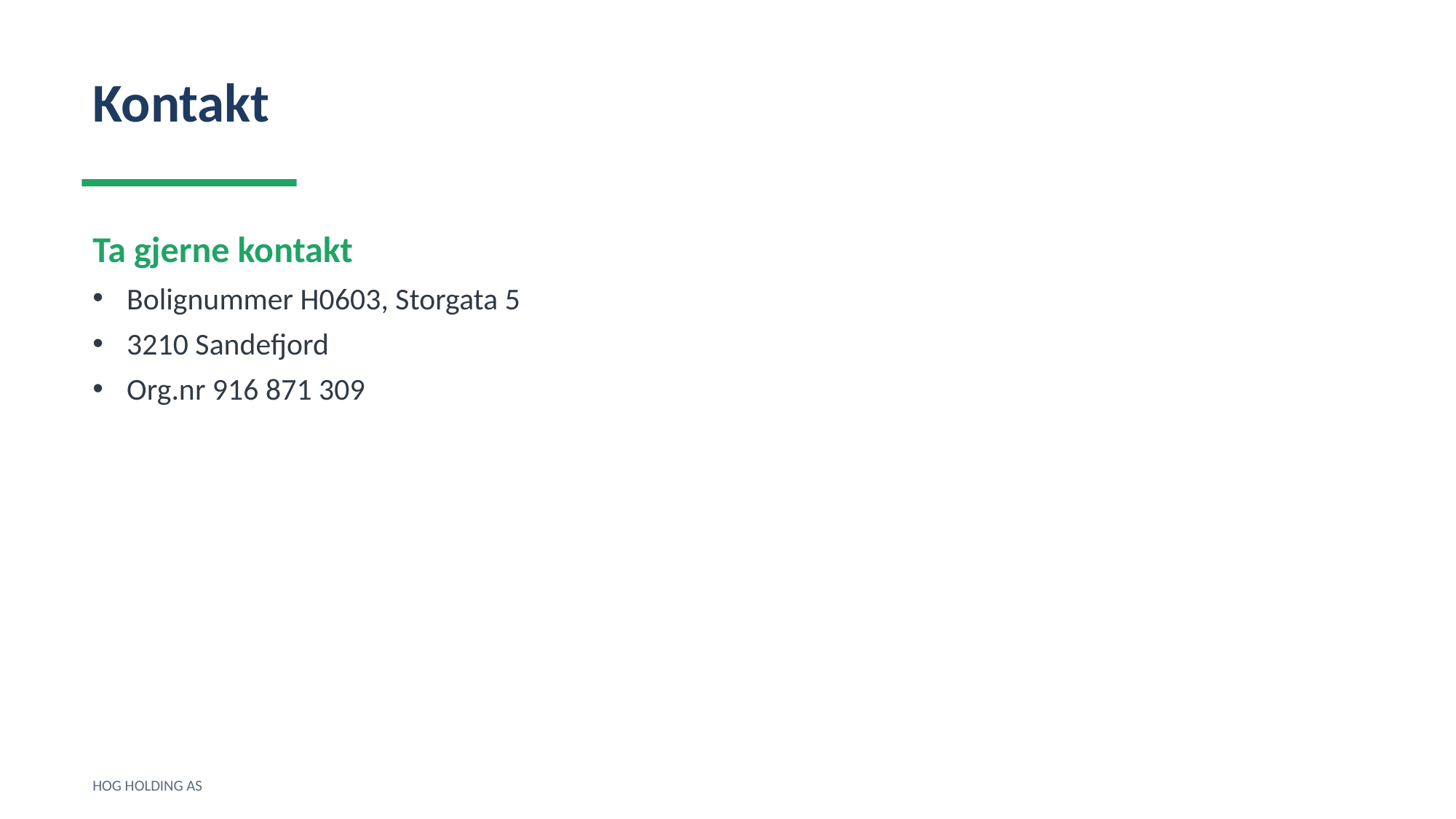

Kontakt

Ta gjerne kontakt
Bolignummer H0603, Storgata 5
3210 Sandefjord
Org.nr 916 871 309
HOG HOLDING AS